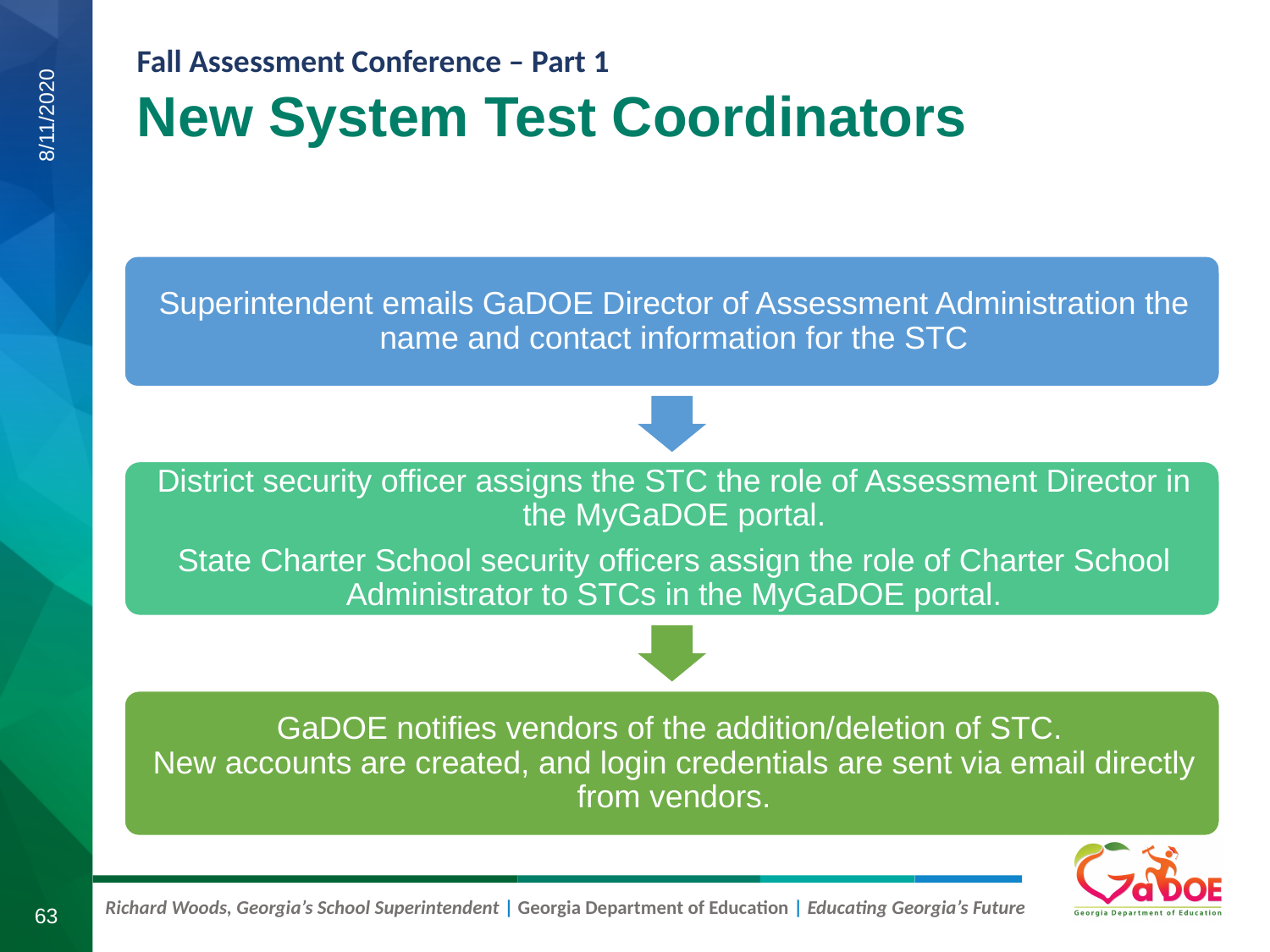

New System Test Coordinators

8/11/2020
Superintendent emails GaDOE Director of Assessment Administration the name and contact information for the STC

District security officer assigns the STC the role of Assessment Director in the MyGaDOE portal.
State Charter School security officers assign the role of Charter School Administrator to STCs in the MyGaDOE portal.

GaDOE notifies vendors of the addition/deletion of STC. 
New accounts are created, and login credentials are sent via email directly from vendors.
63